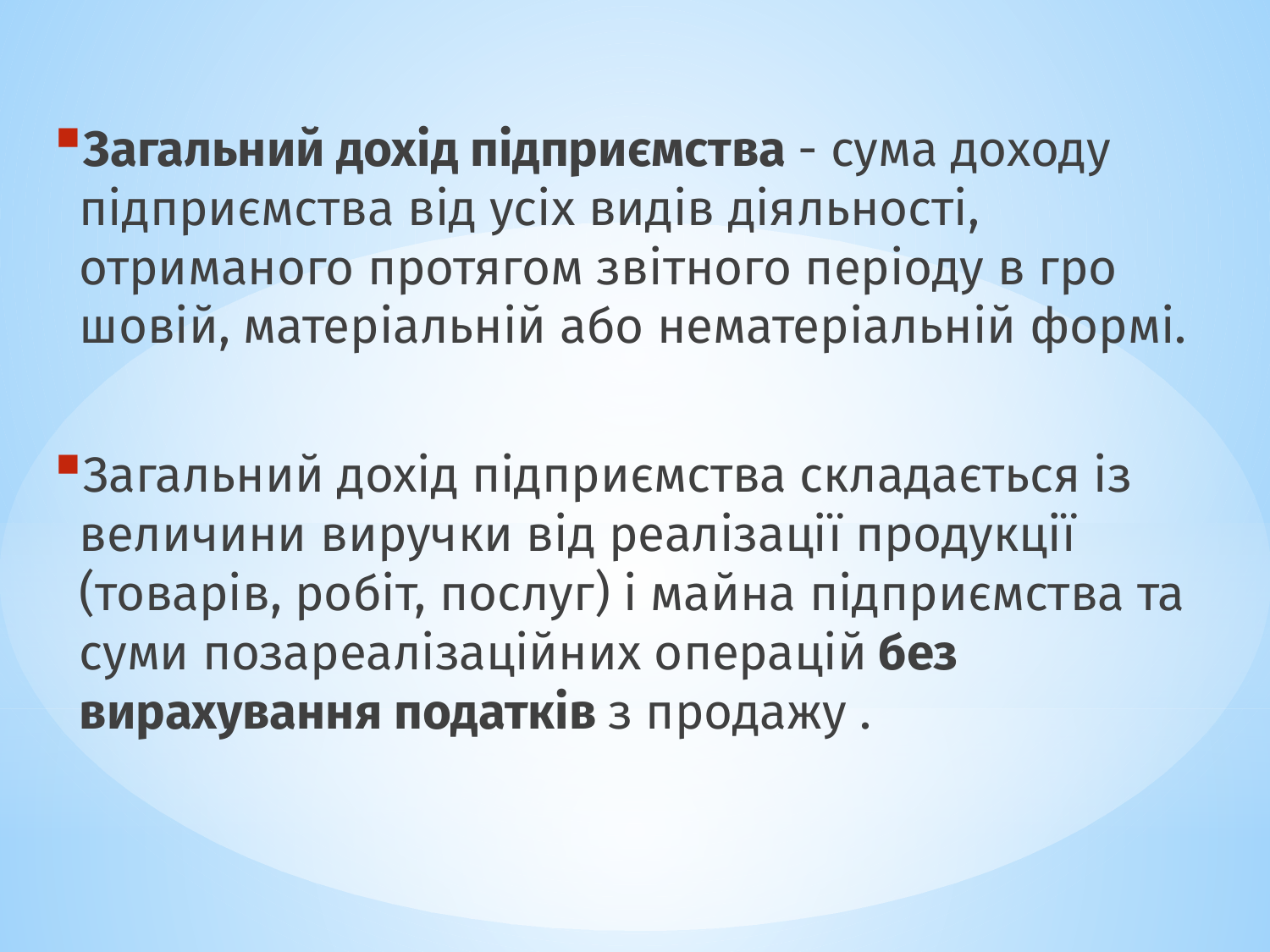

Загальний дохід підприємства - сума доходу підприємства від усіх видів діяльності, отриманого протягом звітного періоду в гро­шовій, матеріальній або нематеріальній формі.

Загальний дохід підприємства складається із величини виручки від реалі­зації продукції (товарів, робіт, послуг) і майна підприємства та суми позареалізаційних операцій без вирахування податків з продажу .